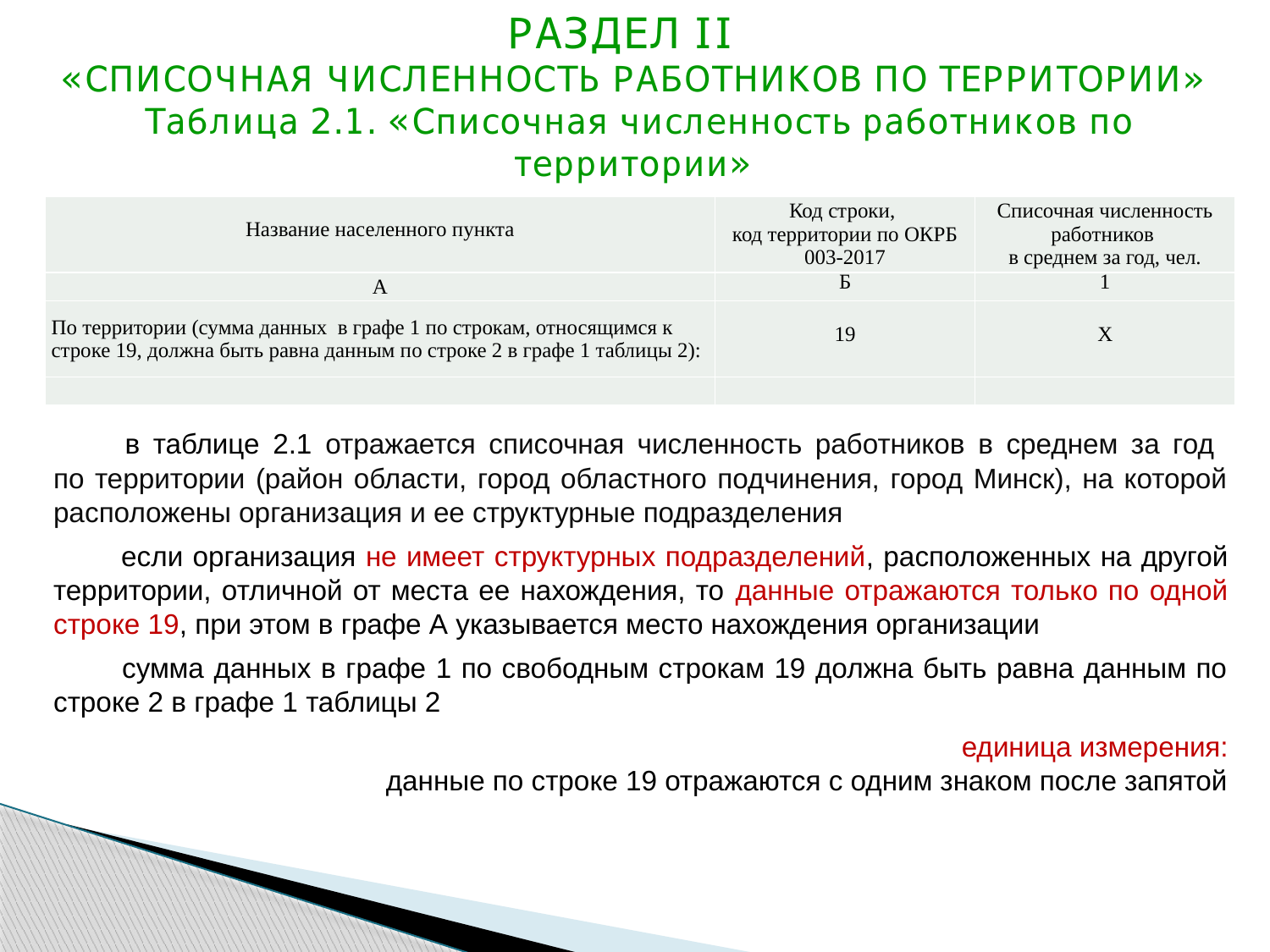

# РАЗДЕЛ II «СПИСОЧНАЯ ЧИСЛЕННОСТЬ РАБОТНИКОВ ПО ТЕРРИТОРИИ» Таблица 2.1. «Списочная численность работников по территории»
| Название населенного пункта | Код строки, код территории по ОКРБ 003-2017 | Списочная численность работников в среднем за год, чел. |
| --- | --- | --- |
| А | Б | 1 |
| По территории (сумма данных в графе 1 по строкам, относящимся к строке 19, должна быть равна данным по строке 2 в графе 1 таблицы 2): | 19 | Х |
|  |  |  |
     в таблице 2.1 отражается списочная численность работников в среднем за год
по территории (район области, город областного подчинения, город Минск), на которой расположены организация и ее структурные подразделения
       если организация не имеет структурных подразделений, расположенных на другой территории, отличной от места ее нахождения, то данные отражаются только по одной строке 19, при этом в графе А указывается место нахождения организации
       сумма данных в графе 1 по свободным строкам 19 должна быть равна данным по строке 2 в графе 1 таблицы 2
единица измерения:
     данные по строке 19 отражаются с одним знаком после запятой